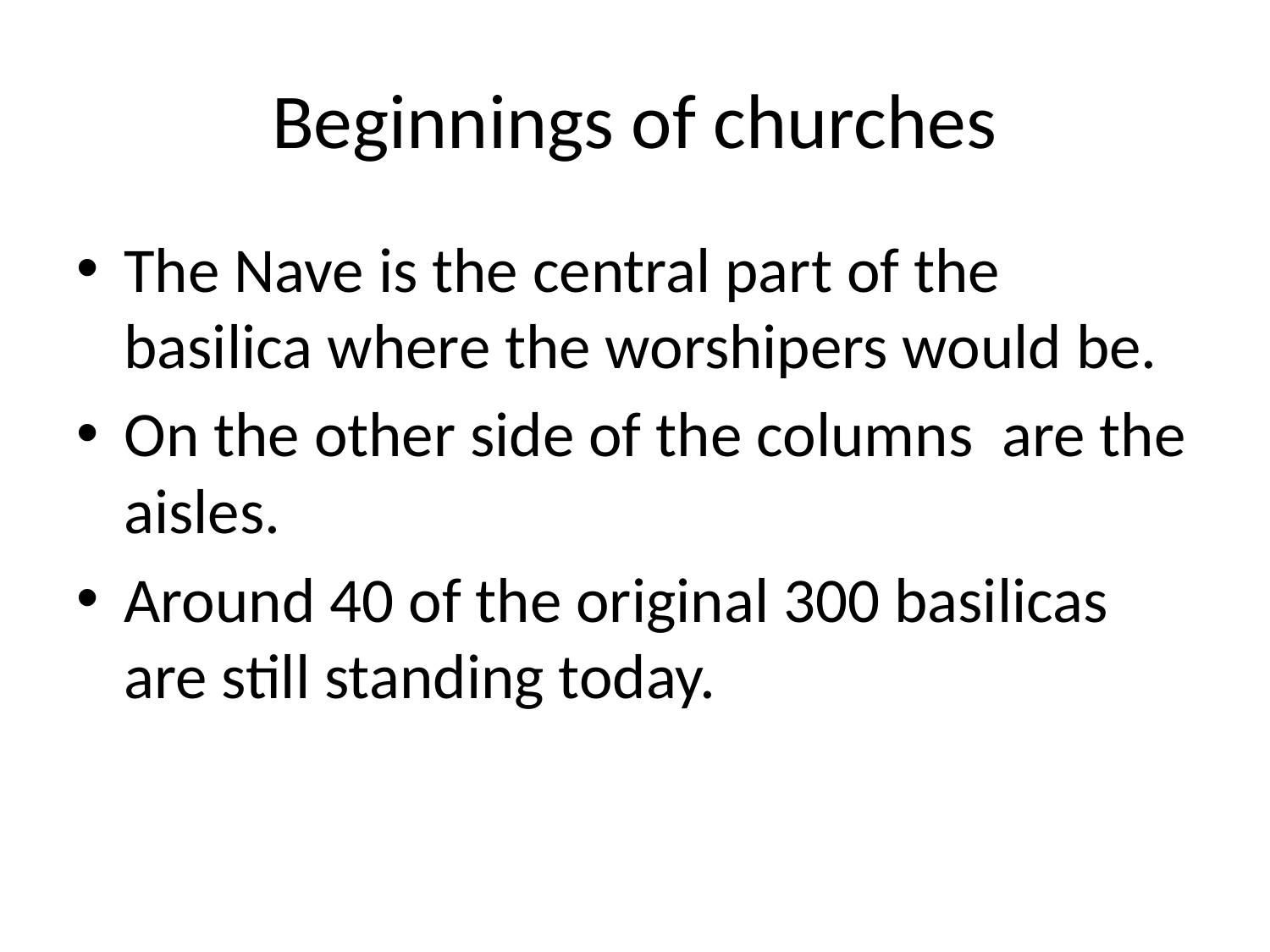

# Beginnings of churches
The Nave is the central part of the basilica where the worshipers would be.
On the other side of the columns  are the aisles.
Around 40 of the original 300 basilicas are still standing today.